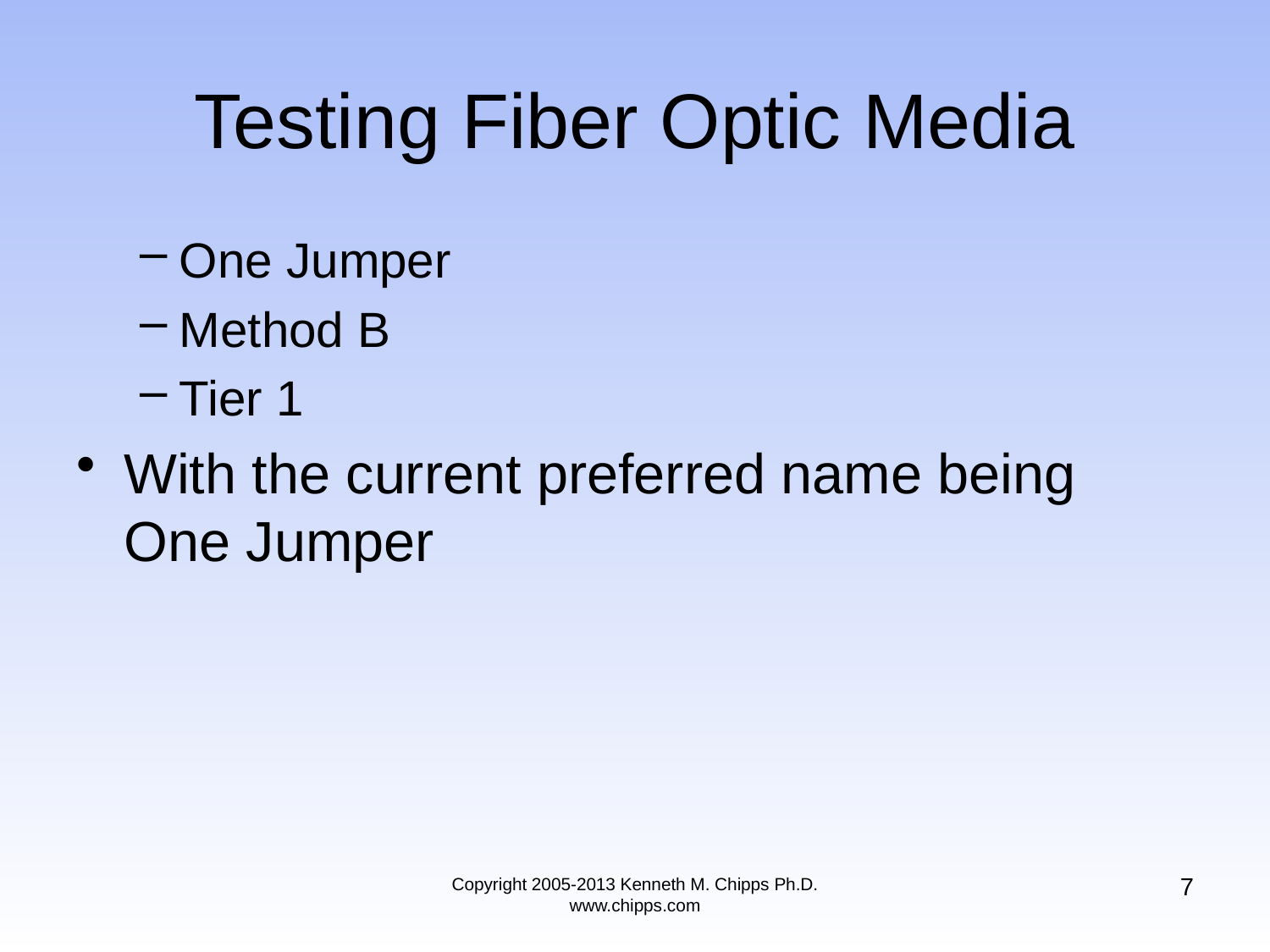

# Testing Fiber Optic Media
One Jumper
Method B
Tier 1
With the current preferred name being One Jumper
7
Copyright 2005-2013 Kenneth M. Chipps Ph.D. www.chipps.com